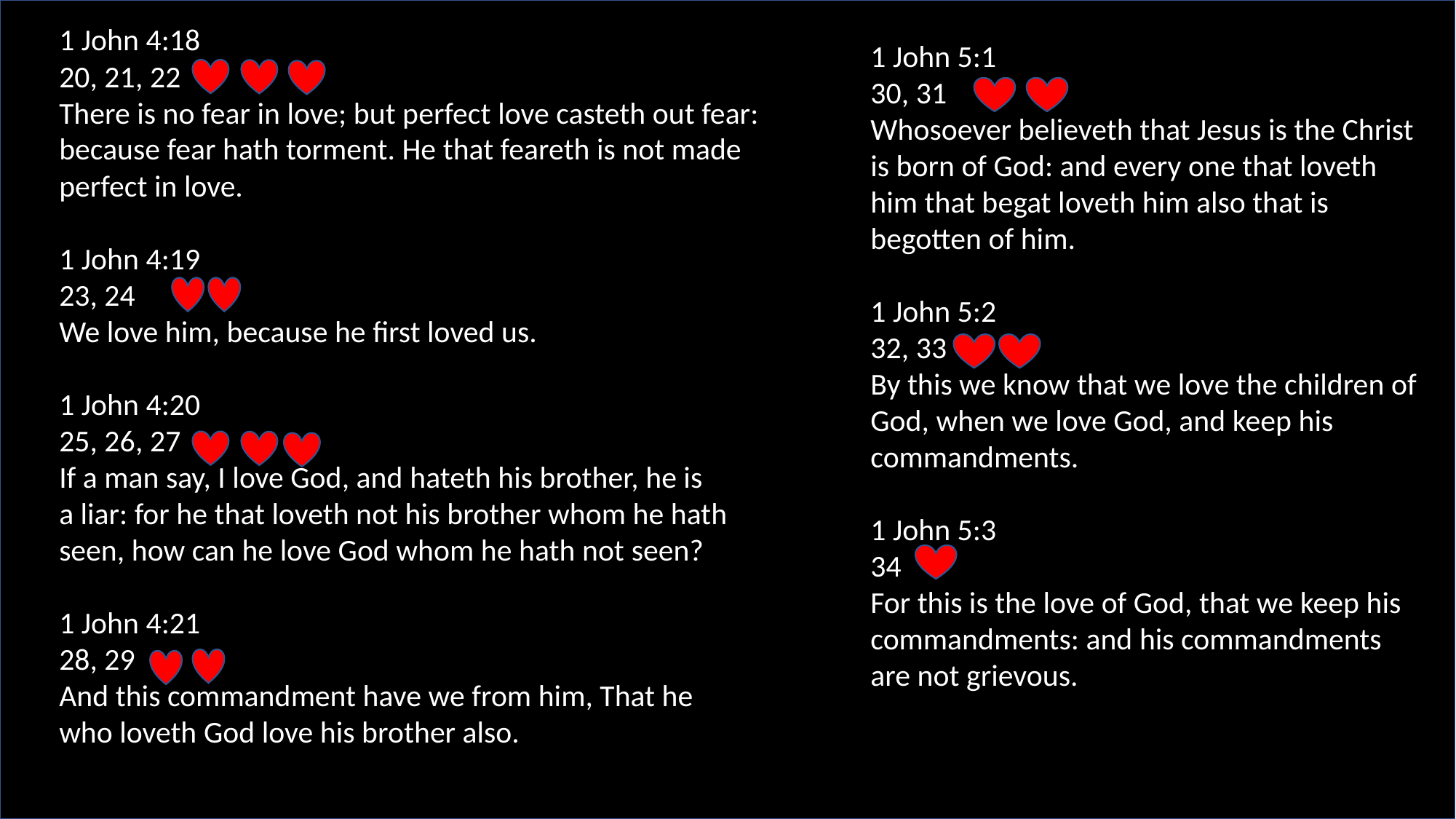

1 John 4:18
20, 21, 22
There is no fear in love; but perfect love casteth out fear: because fear hath torment. He that feareth is not made perfect in love.

1 John 4:19
23, 24
We love him, because he first loved us.

1 John 4:20
25, 26, 27
If a man say, I love God, and hateth his brother, he is a liar: for he that loveth not his brother whom he hath seen, how can he love God whom he hath not seen?

1 John 4:21
28, 29
And this commandment have we from him, That he who loveth God love his brother also.

1 John 5:1
30, 31
Whosoever believeth that Jesus is the Christ is born of God: and every one that loveth him that begat loveth him also that is begotten of him.

1 John 5:2
32, 33
By this we know that we love the children of God, when we love God, and keep his commandments.

1 John 5:3
34
For this is the love of God, that we keep his commandments: and his commandments are not grievous.